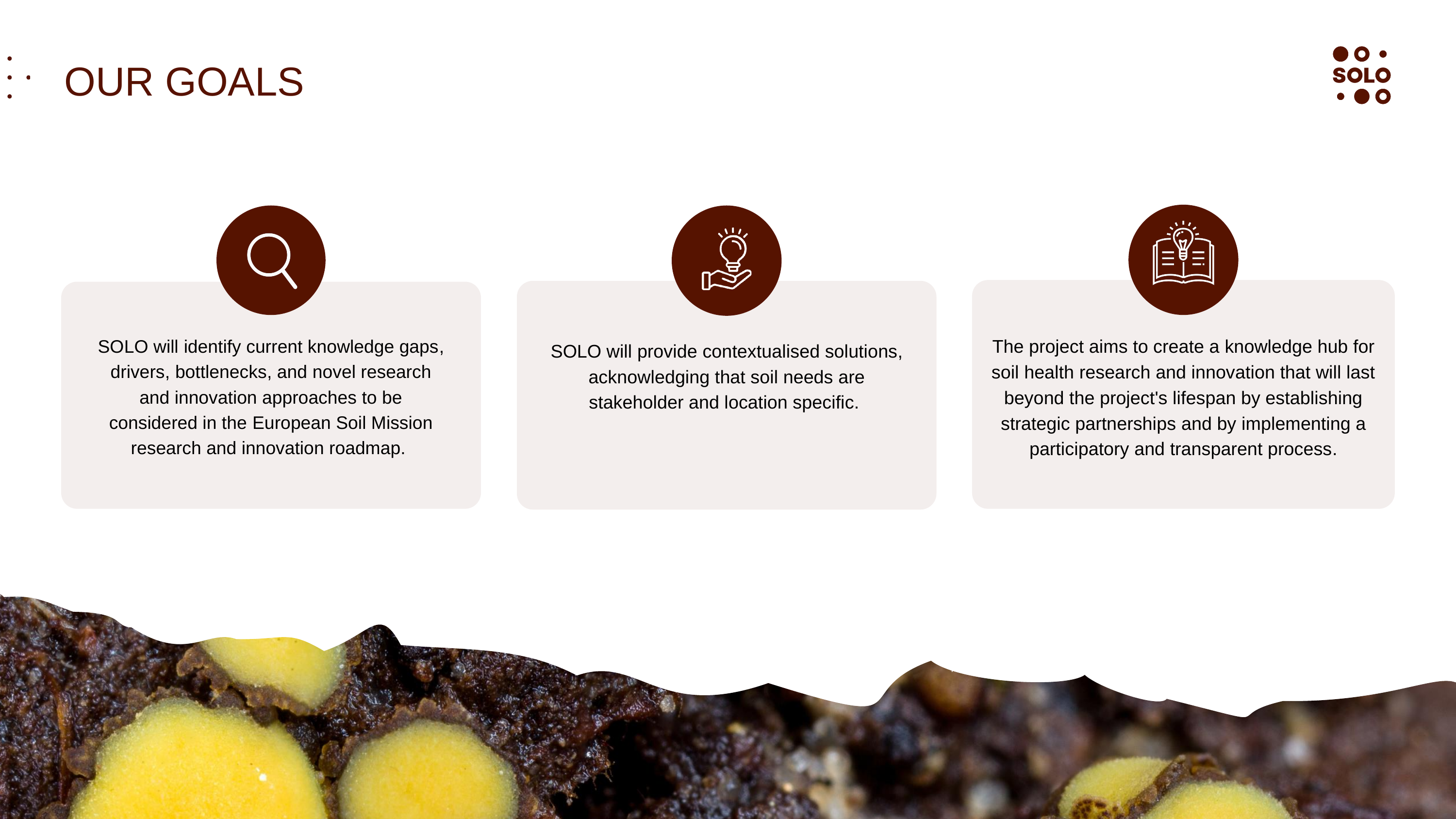

OUR GOALS

SOLO will identify current knowledge gaps, drivers, bottlenecks, and novel research and innovation approaches to be considered in the European Soil Mission research and innovation roadmap.
The project aims to create a knowledge hub for soil health research and innovation that will last beyond the project's lifespan by establishing strategic partnerships and by implementing a participatory and transparent process.
SOLO will provide contextualised solutions, acknowledging that soil needs are stakeholder and location specific.